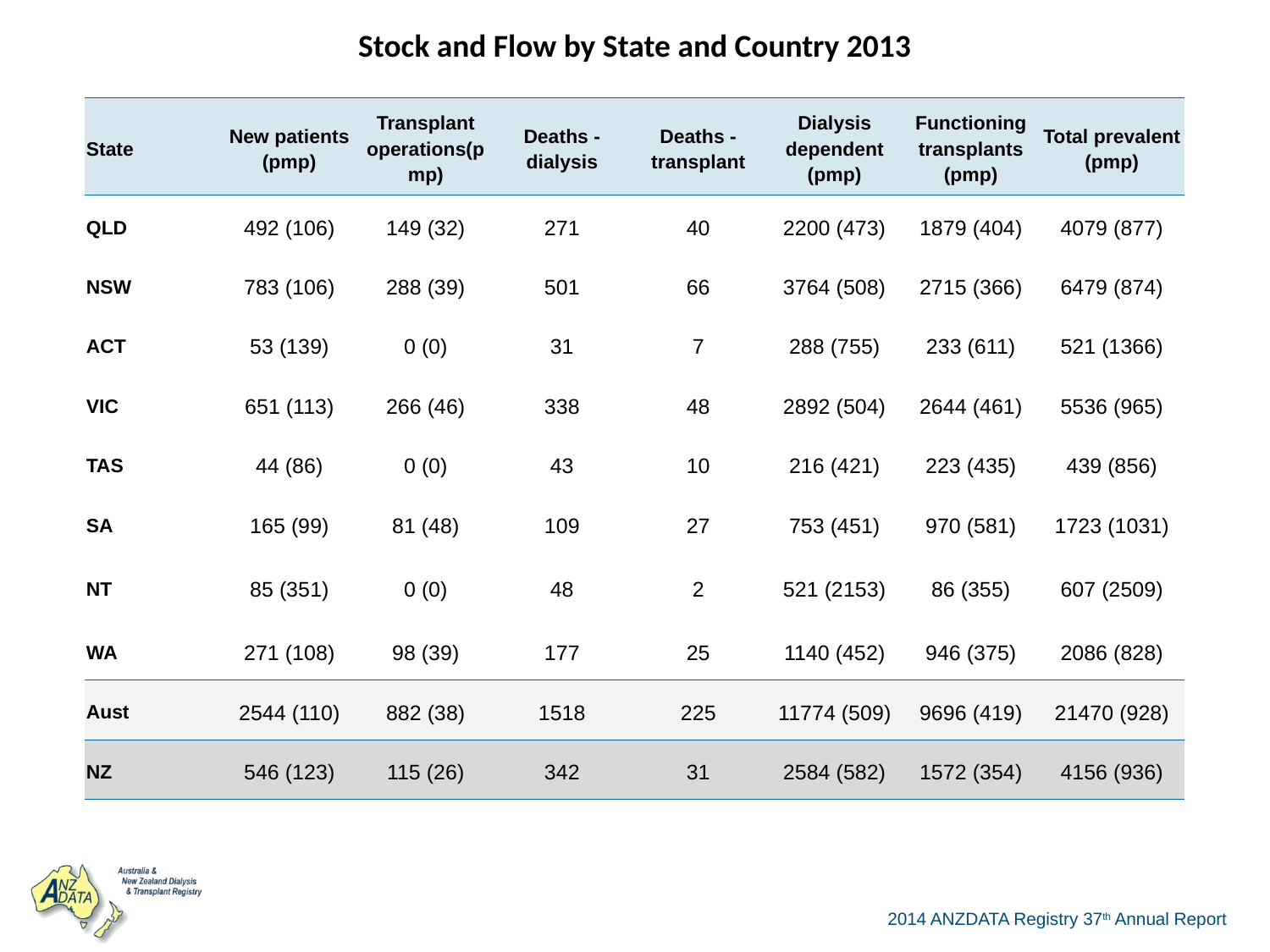

| Stock and Flow by State and Country 2013 |  |  |  |  |  |  |  |
| --- | --- | --- | --- | --- | --- | --- | --- |
| State | New patients (pmp) | Transplant operations(pmp) | Deaths - dialysis | Deaths - transplant | Dialysis dependent (pmp) | Functioning transplants (pmp) | Total prevalent (pmp) |
| QLD | 492 (106) | 149 (32) | 271 | 40 | 2200 (473) | 1879 (404) | 4079 (877) |
| NSW | 783 (106) | 288 (39) | 501 | 66 | 3764 (508) | 2715 (366) | 6479 (874) |
| ACT | 53 (139) | 0 (0) | 31 | 7 | 288 (755) | 233 (611) | 521 (1366) |
| VIC | 651 (113) | 266 (46) | 338 | 48 | 2892 (504) | 2644 (461) | 5536 (965) |
| TAS | 44 (86) | 0 (0) | 43 | 10 | 216 (421) | 223 (435) | 439 (856) |
| SA | 165 (99) | 81 (48) | 109 | 27 | 753 (451) | 970 (581) | 1723 (1031) |
| NT | 85 (351) | 0 (0) | 48 | 2 | 521 (2153) | 86 (355) | 607 (2509) |
| WA | 271 (108) | 98 (39) | 177 | 25 | 1140 (452) | 946 (375) | 2086 (828) |
| Aust | 2544 (110) | 882 (38) | 1518 | 225 | 11774 (509) | 9696 (419) | 21470 (928) |
| NZ | 546 (123) | 115 (26) | 342 | 31 | 2584 (582) | 1572 (354) | 4156 (936) |